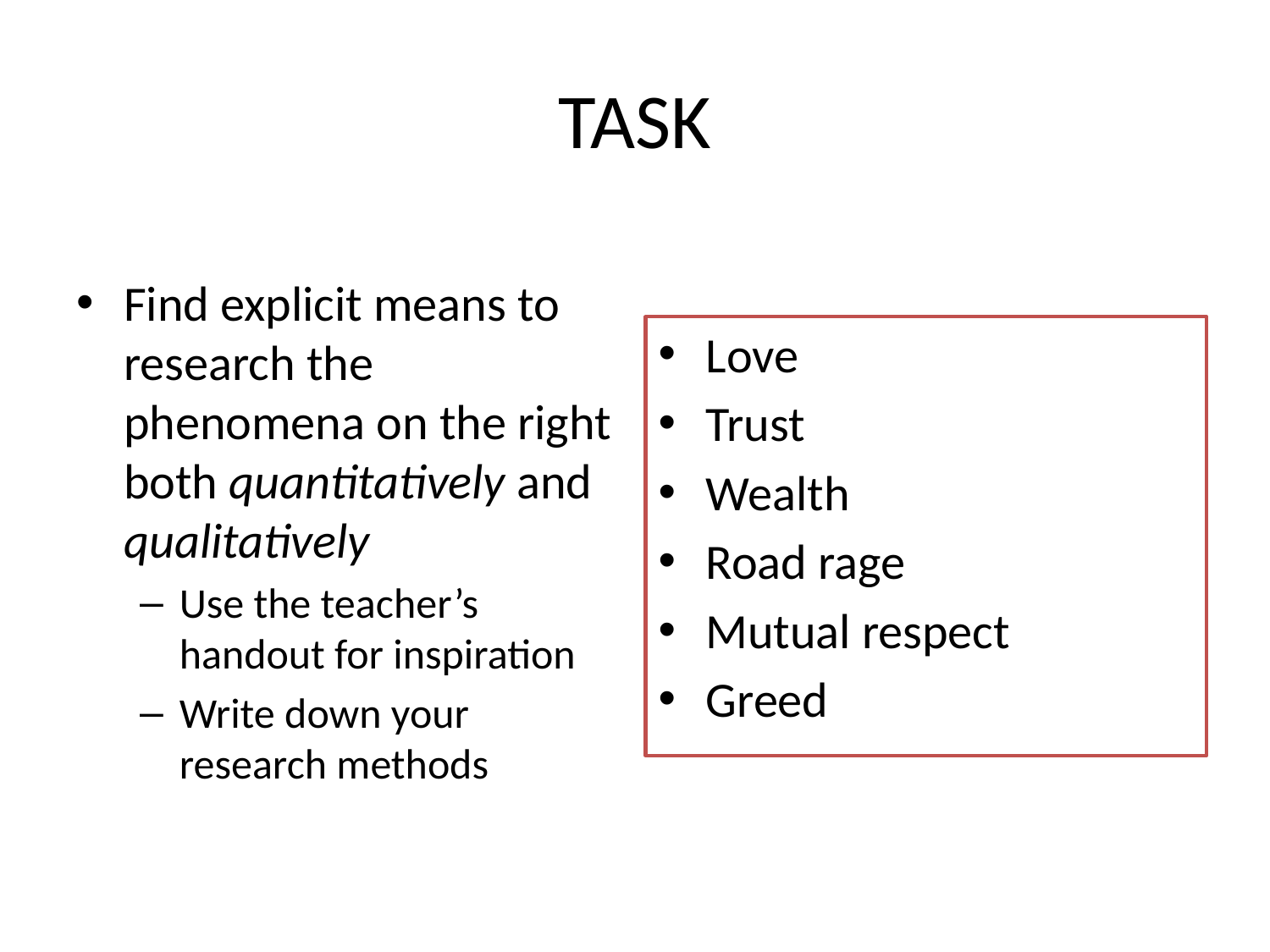

# TASK

Find explicit means to research the phenomena on the right both quantitatively and qualitatively
Use the teacher’s handout for inspiration
Write down your research methods
Love
Trust
Wealth
Road rage
Mutual respect
Greed